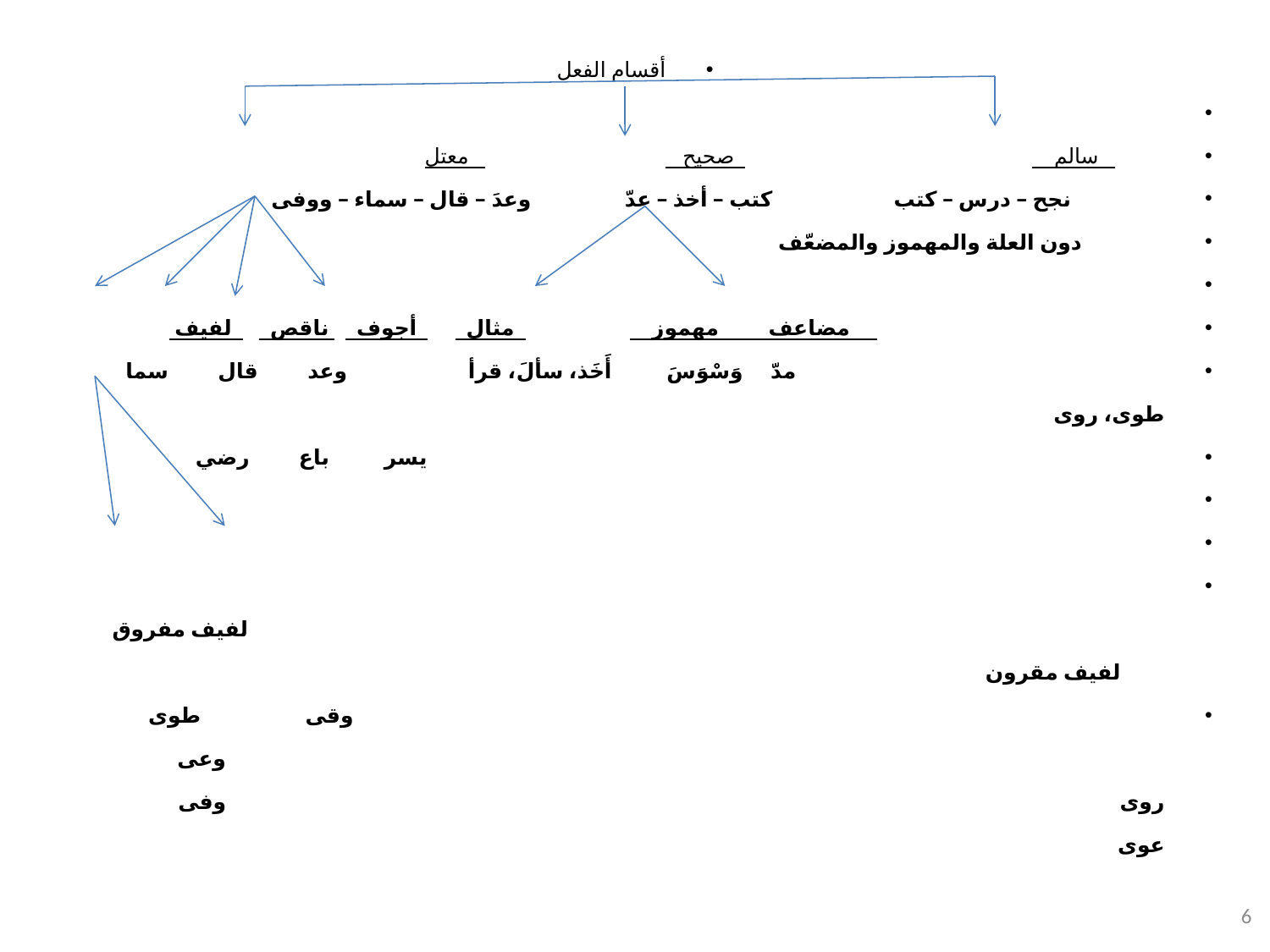

أقسام الفعل

	            سالم    	         		         صحيح     	  	         معتل
                 نجح – درس – كتب		  كتب – أخذ – عدّ	                 وعدَ – قال – سماء – ووفى
               دون العلة والمهموز والمضعّف

			           مضاعف  	       مهموز                         مثال         أجوف     ناقص       لفيف
                                                                   مدّ     وَسْوَسَ          أَخَذ، سألَ، قرأ                      وعد         قال         سما        طوى، روى
                                                                                                                                      يسر          باع         رضي

			        													     لفيف مفروق	        لفيف مقرون
					                   	                                وقى                   طوى	                     							         وعى                  روى								         وفى                   عوى

6